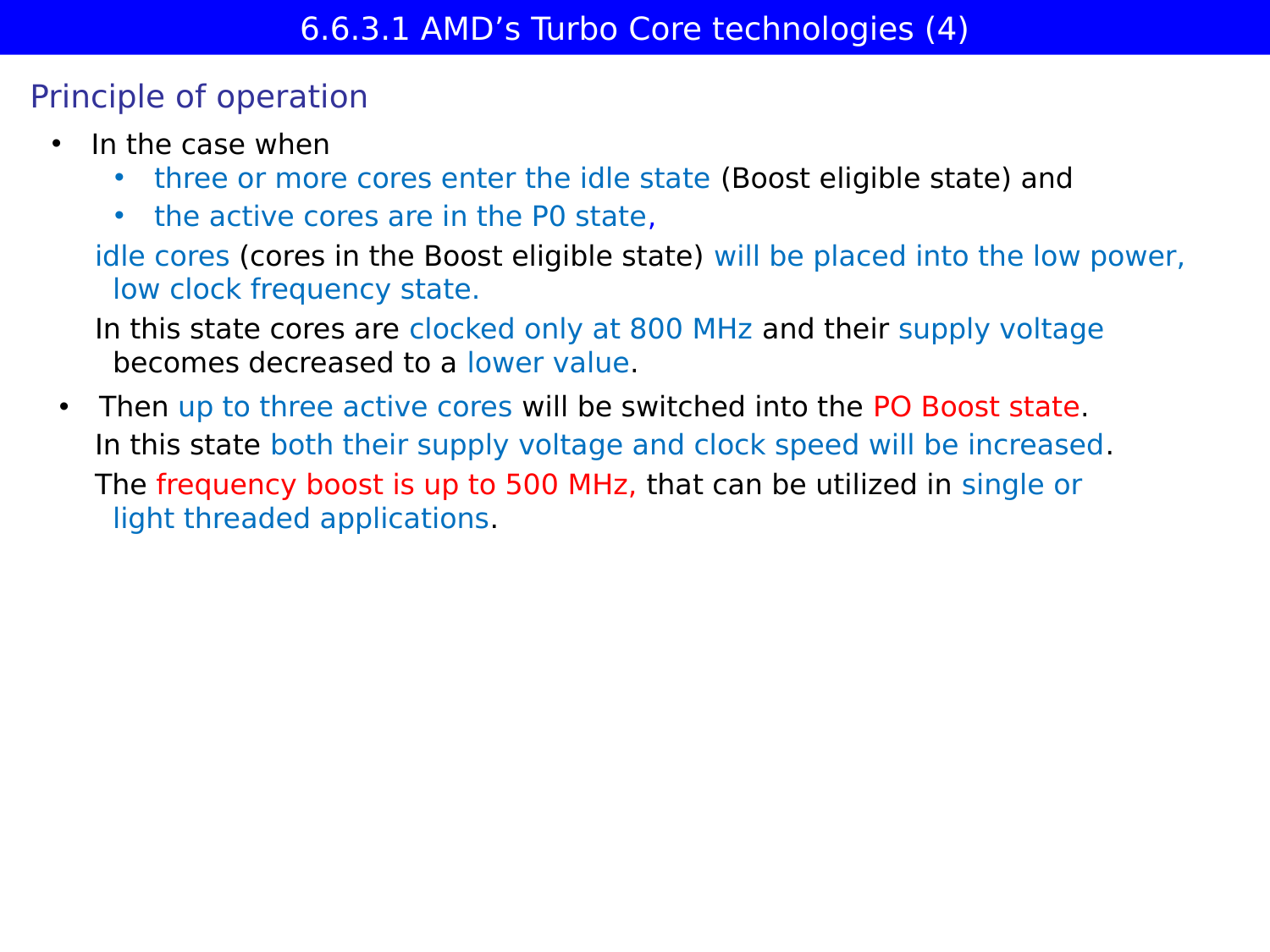

# 6.6.3.1 AMD’s Turbo Core technologies (4)
Principle of operation
In the case when
three or more cores enter the idle state (Boost eligible state) and
the active cores are in the P0 state,
    idle cores (cores in the Boost eligible state) will be placed into the low power,
      low clock frequency state.
    In this state cores are clocked only at 800 MHz and their supply voltage
      becomes decreased to a lower value.
Then up to three active cores will be switched into the PO Boost state.
    In this state both their supply voltage and clock speed will be increased.
    The frequency boost is up to 500 MHz, that can be utilized in single or
      light threaded applications.